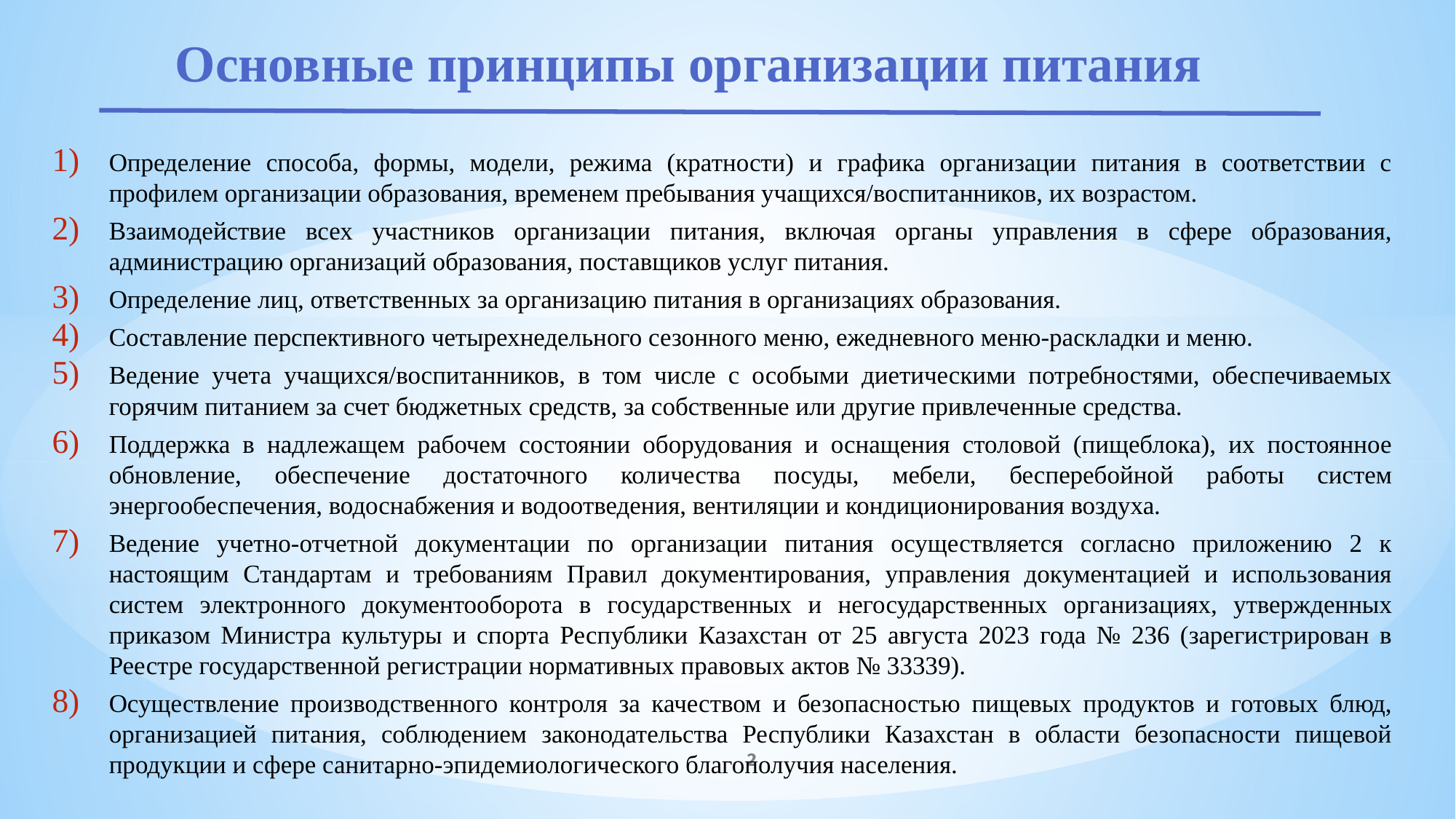

# Основные принципы организации питания
Определение способа, формы, модели, режима (кратности) и графика организации питания в соответствии с профилем организации образования, временем пребывания учащихся/воспитанников, их возрастом.
Взаимодействие всех участников организации питания, включая органы управления в сфере образования, администрацию организаций образования, поставщиков услуг питания.
Определение лиц, ответственных за организацию питания в организациях образования.
Составление перспективного четырехнедельного сезонного меню, ежедневного меню-раскладки и меню.
Ведение учета учащихся/воспитанников, в том числе с особыми диетическими потребностями, обеспечиваемых горячим питанием за счет бюджетных средств, за собственные или другие привлеченные средства.
Поддержка в надлежащем рабочем состоянии оборудования и оснащения столовой (пищеблока), их постоянное обновление, обеспечение достаточного количества посуды, мебели, бесперебойной работы систем энергообеспечения, водоснабжения и водоотведения, вентиляции и кондиционирования воздуха.
Ведение учетно-отчетной документации по организации питания осуществляется согласно приложению 2 к настоящим Стандартам и требованиям Правил документирования, управления документацией и использования систем электронного документооборота в государственных и негосударственных организациях, утвержденных приказом Министра культуры и спорта Республики Казахстан от 25 августа 2023 года № 236 (зарегистрирован в Реестре государственной регистрации нормативных правовых актов № 33339).
Осуществление производственного контроля за качеством и безопасностью пищевых продуктов и готовых блюд, организацией питания, соблюдением законодательства Республики Казахстан в области безопасности пищевой продукции и сфере санитарно-эпидемиологического благополучия населения.

2